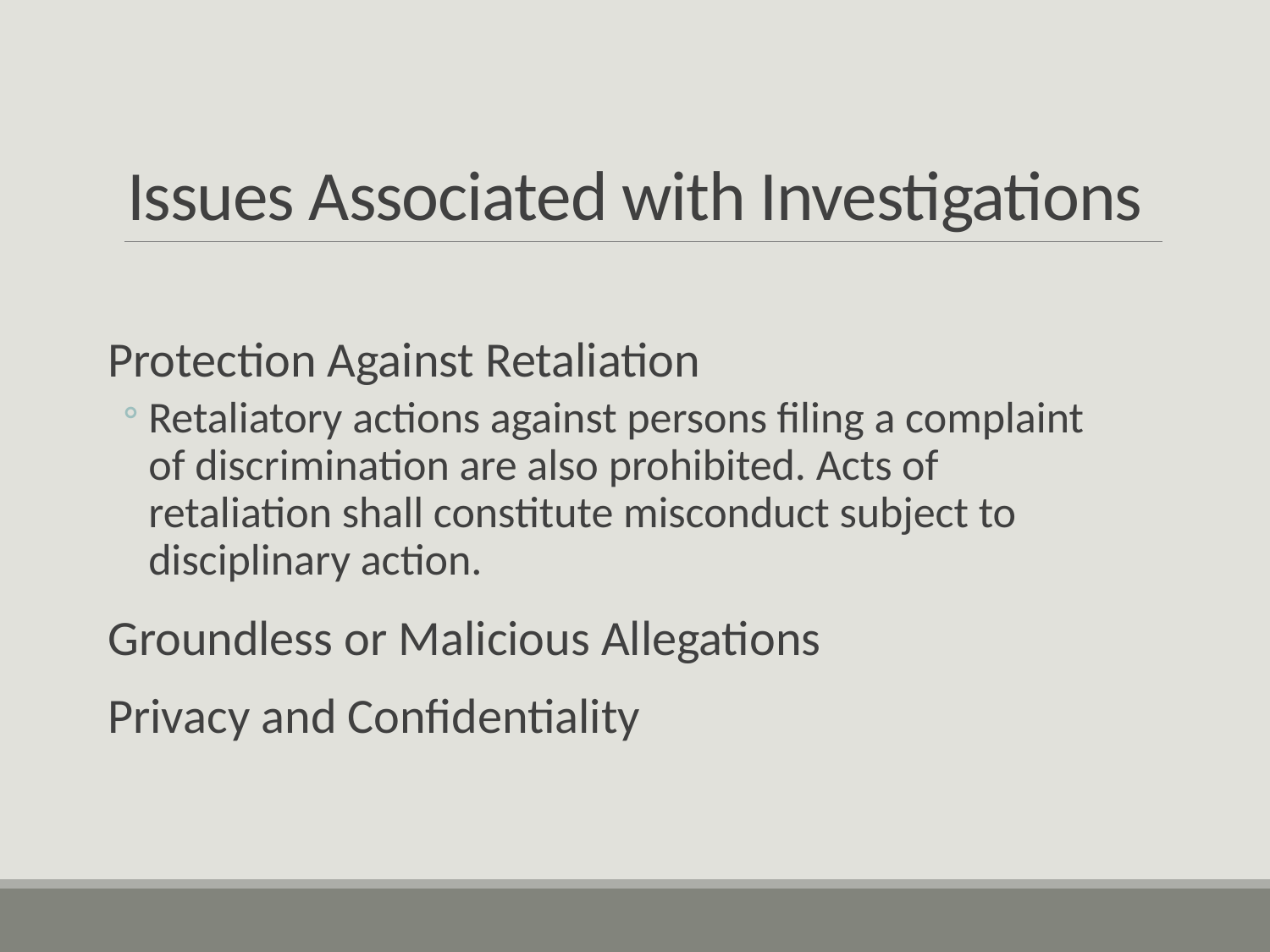

# Issues Associated with Investigations
Protection Against Retaliation
Retaliatory actions against persons filing a complaint of discrimination are also prohibited. Acts of retaliation shall constitute misconduct subject to disciplinary action.
Groundless or Malicious Allegations
Privacy and Confidentiality